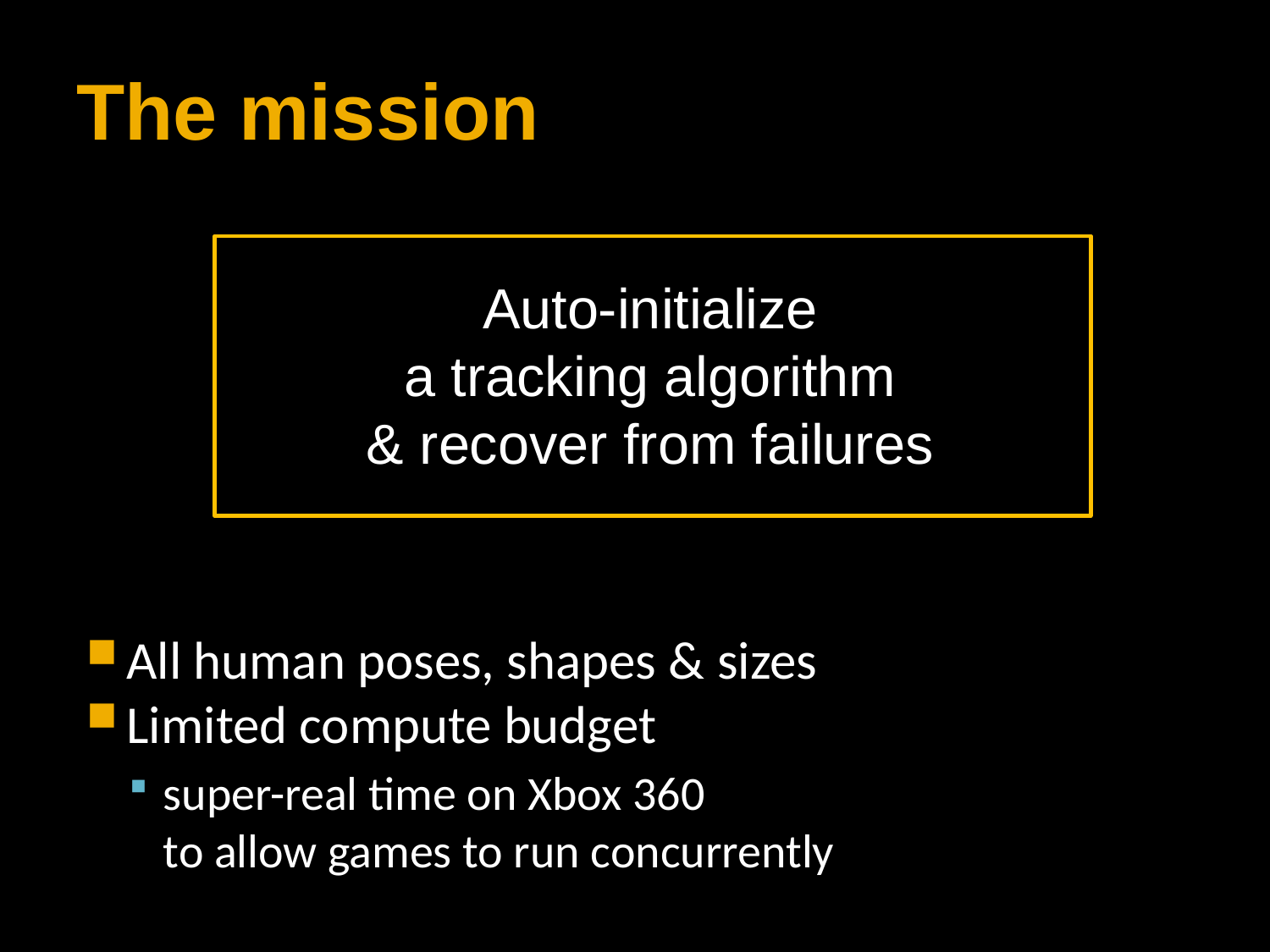

# The mission
Auto-initialize
a tracking algorithm
& recover from failures
All human poses, shapes & sizes
Limited compute budget
super-real time on Xbox 360
to allow games to run concurrently